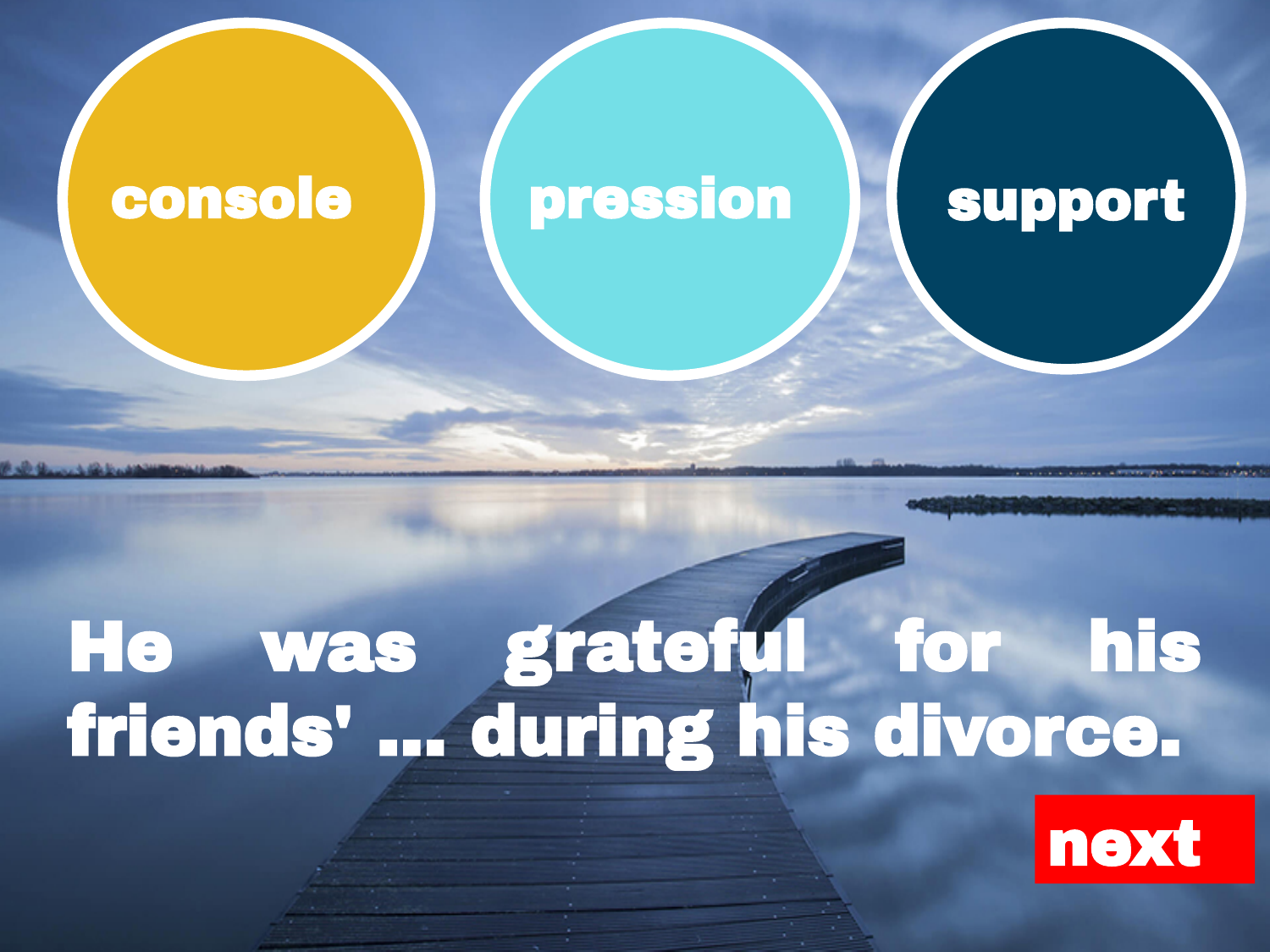

console

pression

support
He was grateful for his friends' … during his divorce.
next